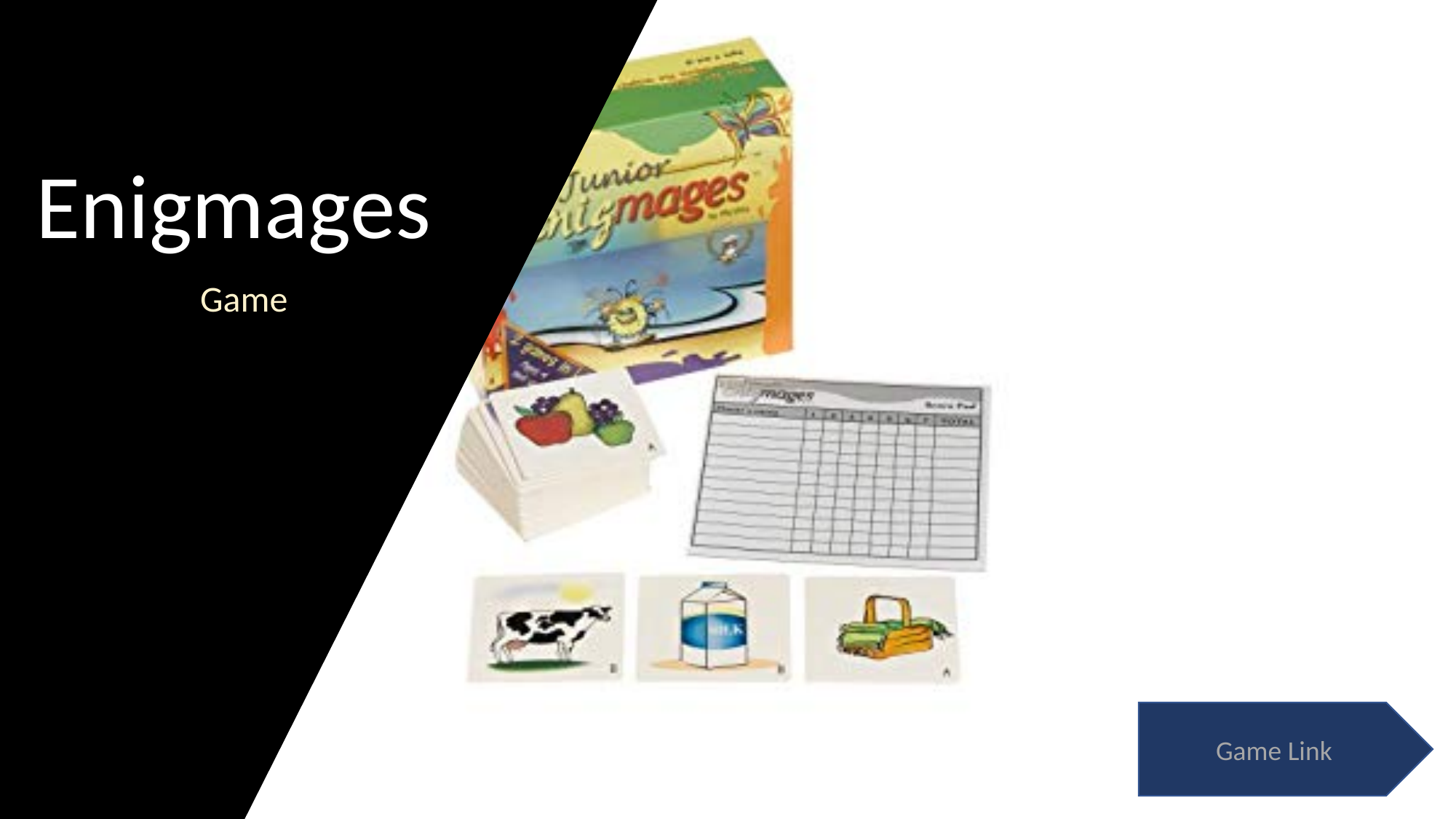

# Enigmages
The Vikings

Game
Game Link